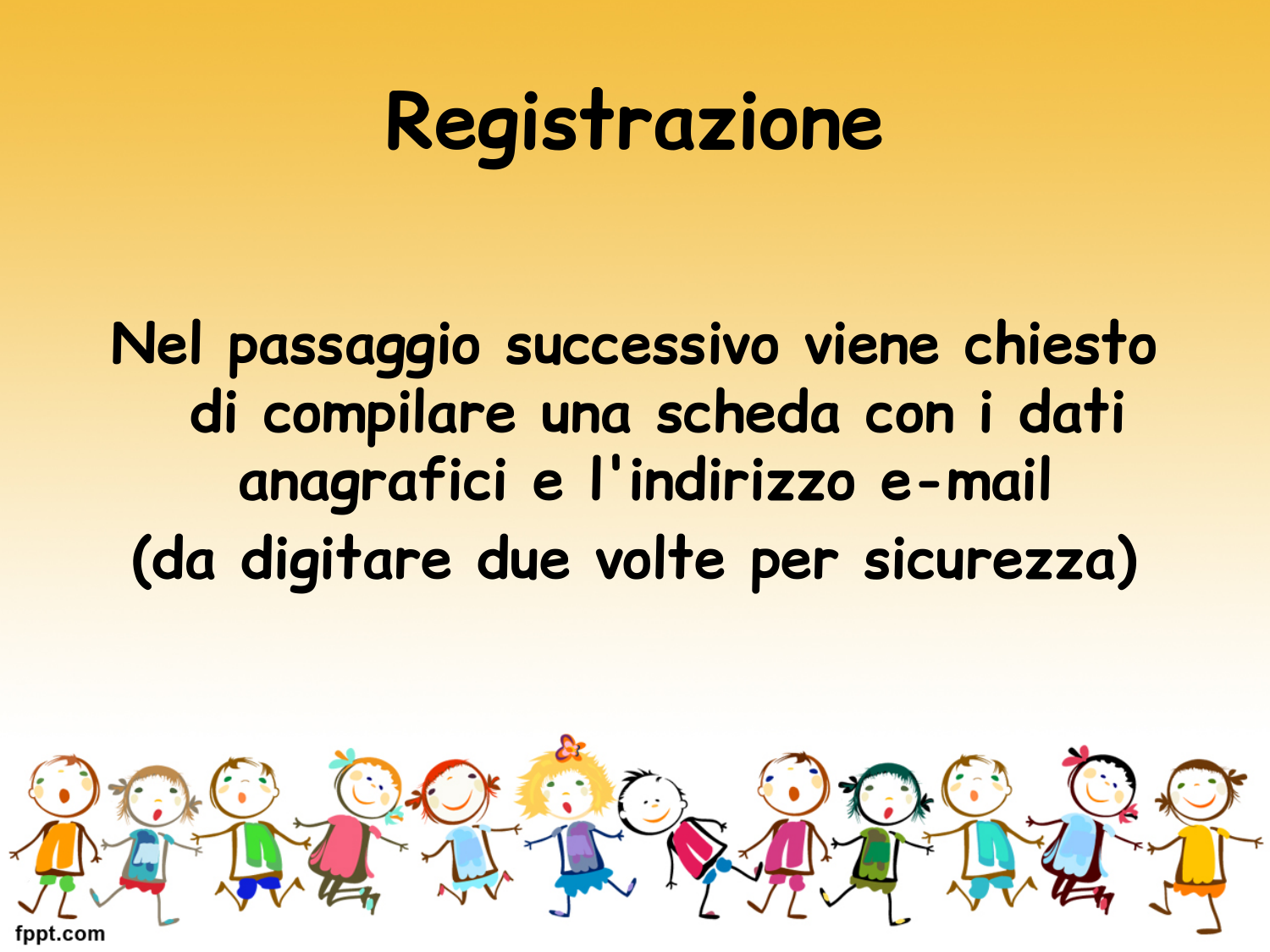

# Registrazione

Nel passaggio successivo viene chiesto di compilare una scheda con i dati anagrafici e l'indirizzo e-mail
(da digitare due volte per sicurezza)